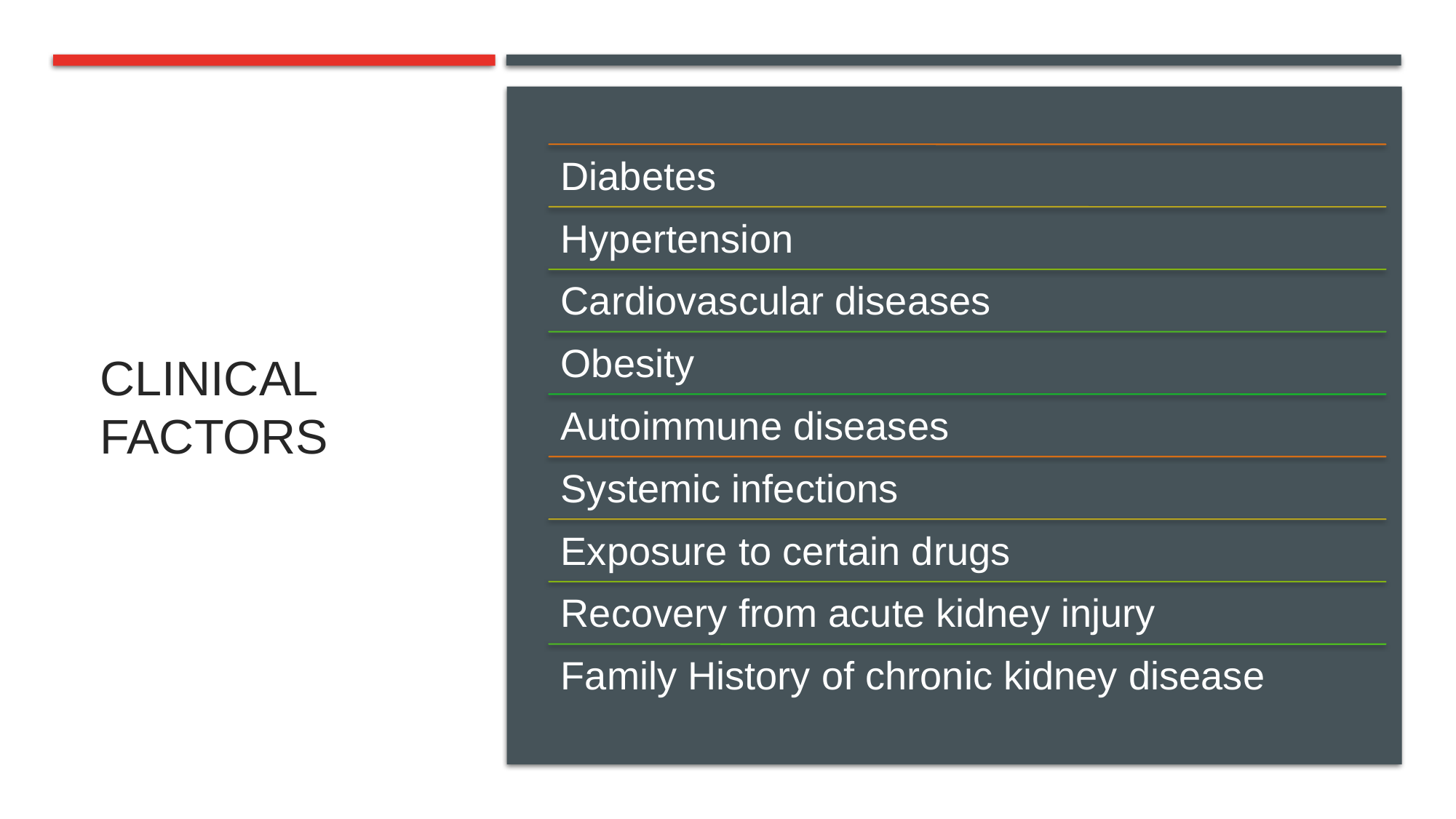

# Clinical factors
Diabetes
Hypertension
Cardiovascular diseases
Obesity
Autoimmune diseases
Systemic infections
Exposure to certain drugs
Recovery from acute kidney injury
Family History of chronic kidney disease
MU- CBE
2/23/2020
12